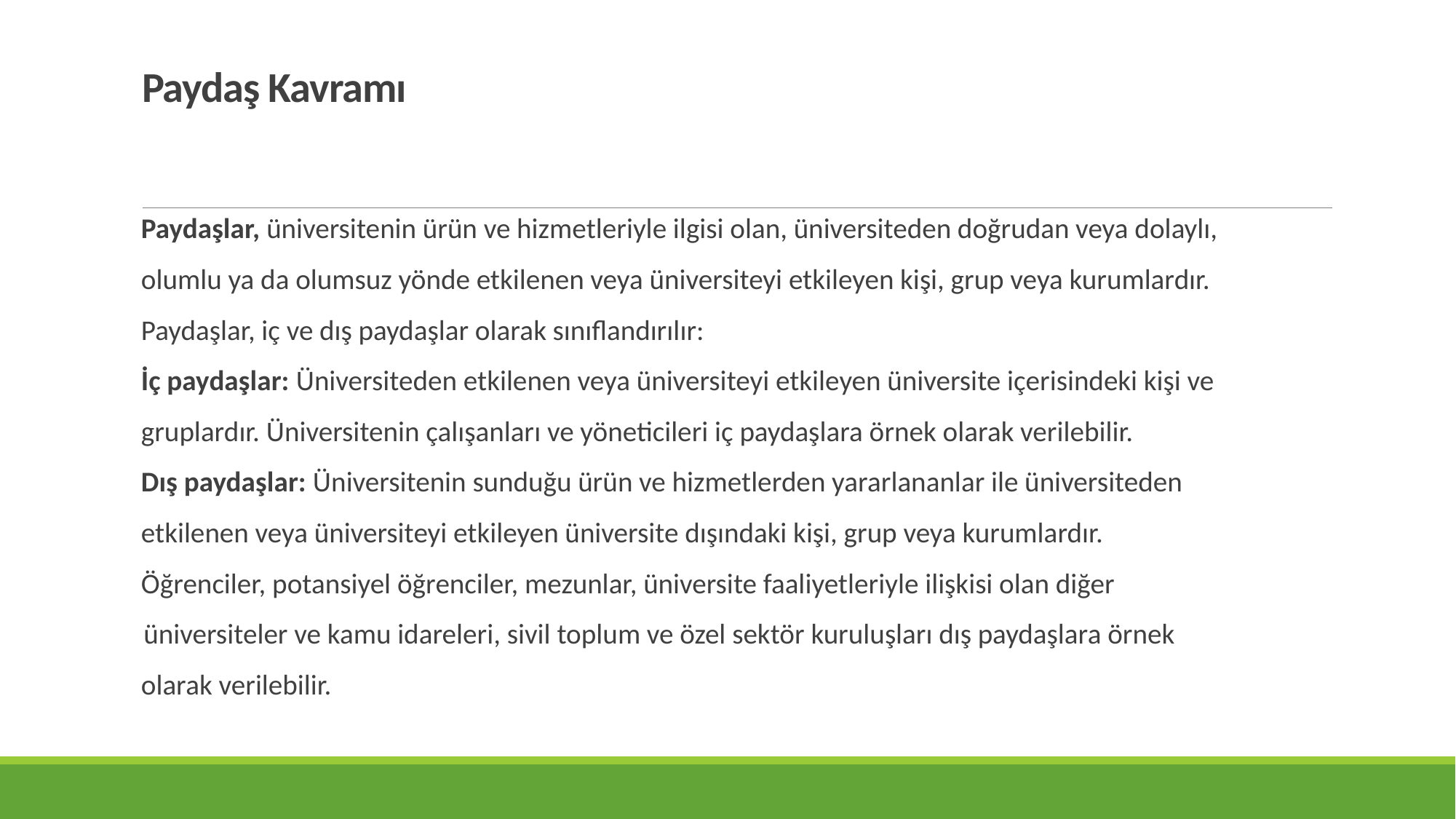

# Paydaş Kavramı
Paydaşlar, üniversitenin ürün ve hizmetleriyle ilgisi olan, üniversiteden doğrudan veya dolaylı,
olumlu ya da olumsuz yönde etkilenen veya üniversiteyi etkileyen kişi, grup veya kurumlardır.
Paydaşlar, iç ve dış paydaşlar olarak sınıflandırılır:
İç paydaşlar: Üniversiteden etkilenen veya üniversiteyi etkileyen üniversite içerisindeki kişi ve
gruplardır. Üniversitenin çalışanları ve yöneticileri iç paydaşlara örnek olarak verilebilir.
Dış paydaşlar: Üniversitenin sunduğu ürün ve hizmetlerden yararlananlar ile üniversiteden
etkilenen veya üniversiteyi etkileyen üniversite dışındaki kişi, grup veya kurumlardır.
Öğrenciler, potansiyel öğrenciler, mezunlar, üniversite faaliyetleriyle ilişkisi olan diğer
  üniversiteler ve kamu idareleri, sivil toplum ve özel sektör kuruluşları dış paydaşlara örnek
olarak verilebilir.